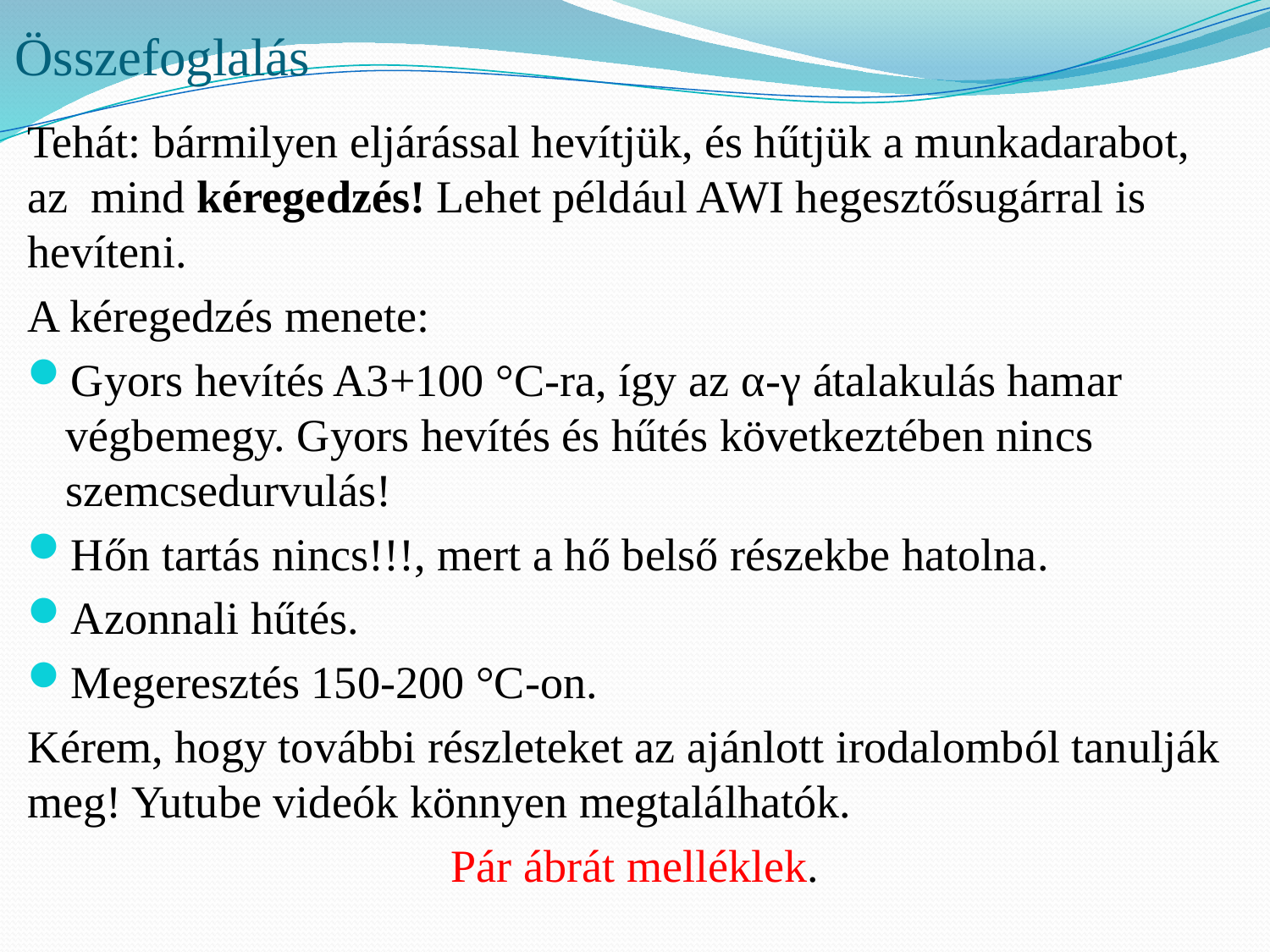

# Összefoglalás
Tehát: bármilyen eljárással hevítjük, és hűtjük a munkadarabot, az  mind kéregedzés! Lehet például AWI hegesztősugárral is hevíteni.
A kéregedzés menete:
Gyors hevítés A3+100 °C-ra, így az α-γ átalakulás hamar végbemegy. Gyors hevítés és hűtés következtében nincs szemcsedurvulás!
Hőn tartás nincs!!!, mert a hő belső részekbe hatolna.
Azonnali hűtés.
Megeresztés 150-200 °C-on.
Kérem, hogy további részleteket az ajánlott irodalomból tanulják meg! Yutube videók könnyen megtalálhatók.
Pár ábrát melléklek.